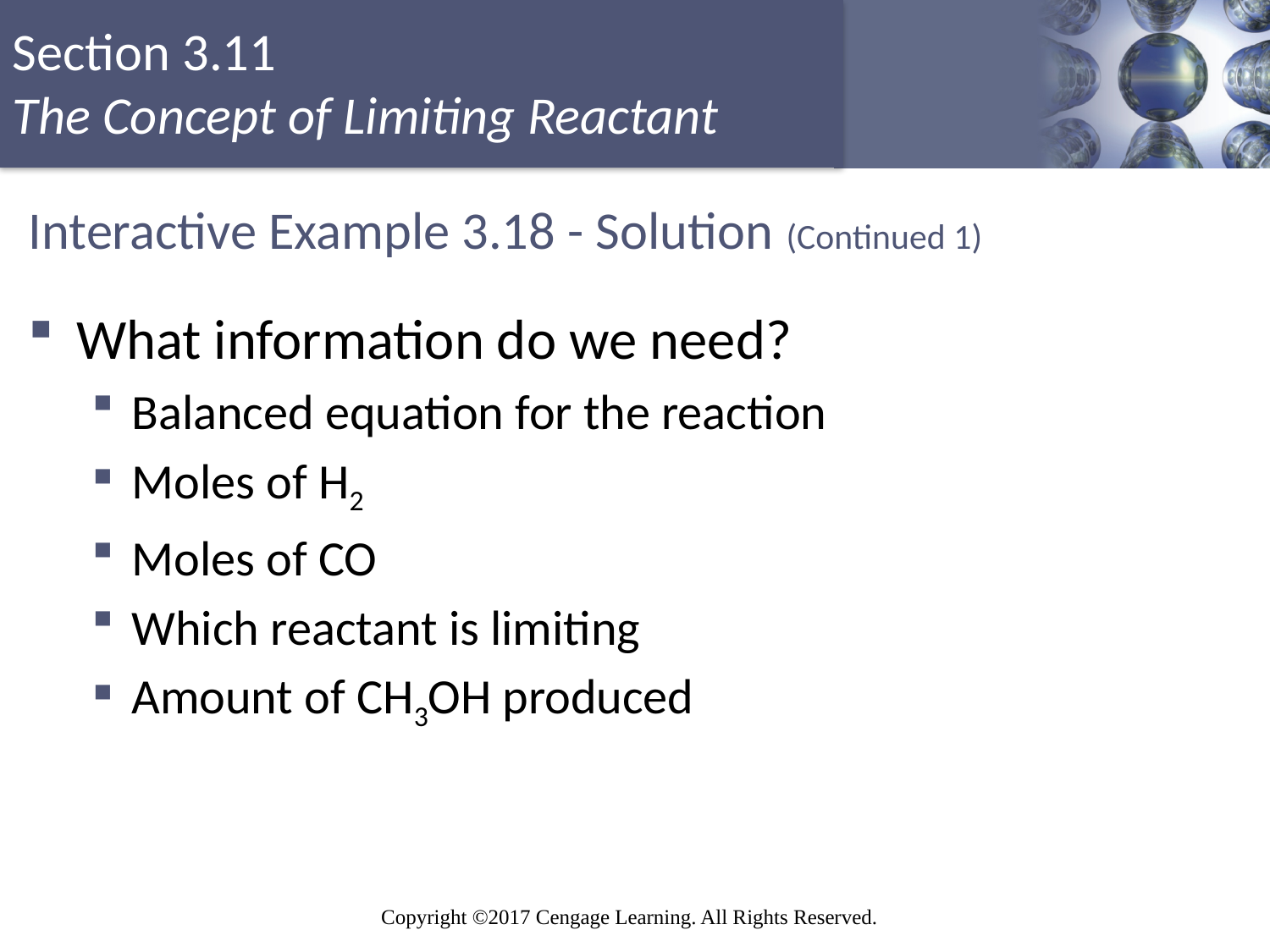

# Interactive Example 3.18 - Solution (Continued 1)
What information do we need?
Balanced equation for the reaction
Moles of H2
Moles of CO
Which reactant is limiting
Amount of CH3OH produced